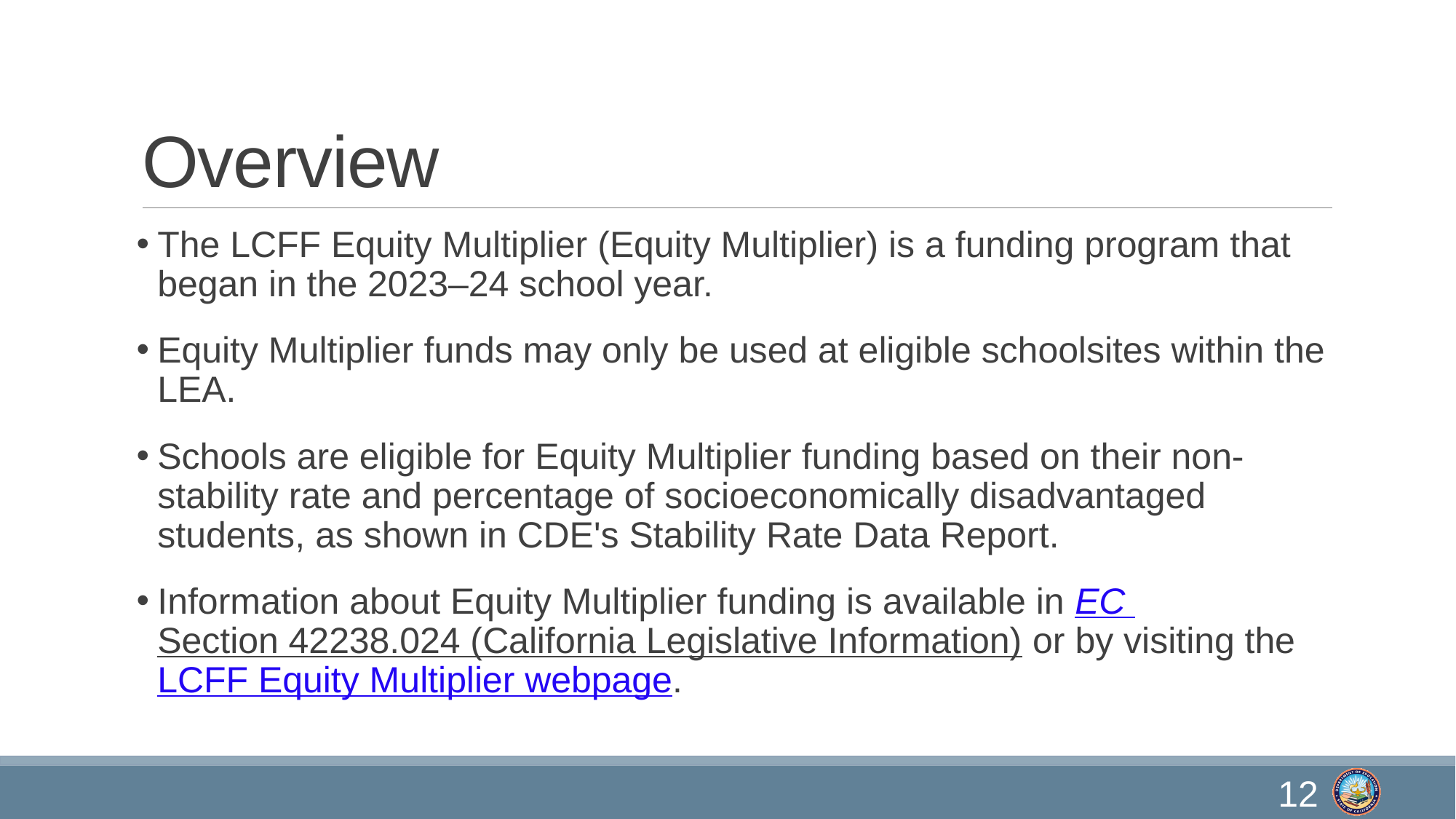

# Overview
The LCFF Equity Multiplier (Equity Multiplier) is a funding program that began in the 2023–24 school year.
Equity Multiplier funds may only be used at eligible schoolsites within the LEA.
Schools are eligible for Equity Multiplier funding based on their non-stability rate and percentage of socioeconomically disadvantaged students, as shown in CDE's Stability Rate Data Report.
Information about Equity Multiplier funding is available in EC Section 42238.024 (California Legislative Information) or by visiting the LCFF Equity Multiplier webpage.
12